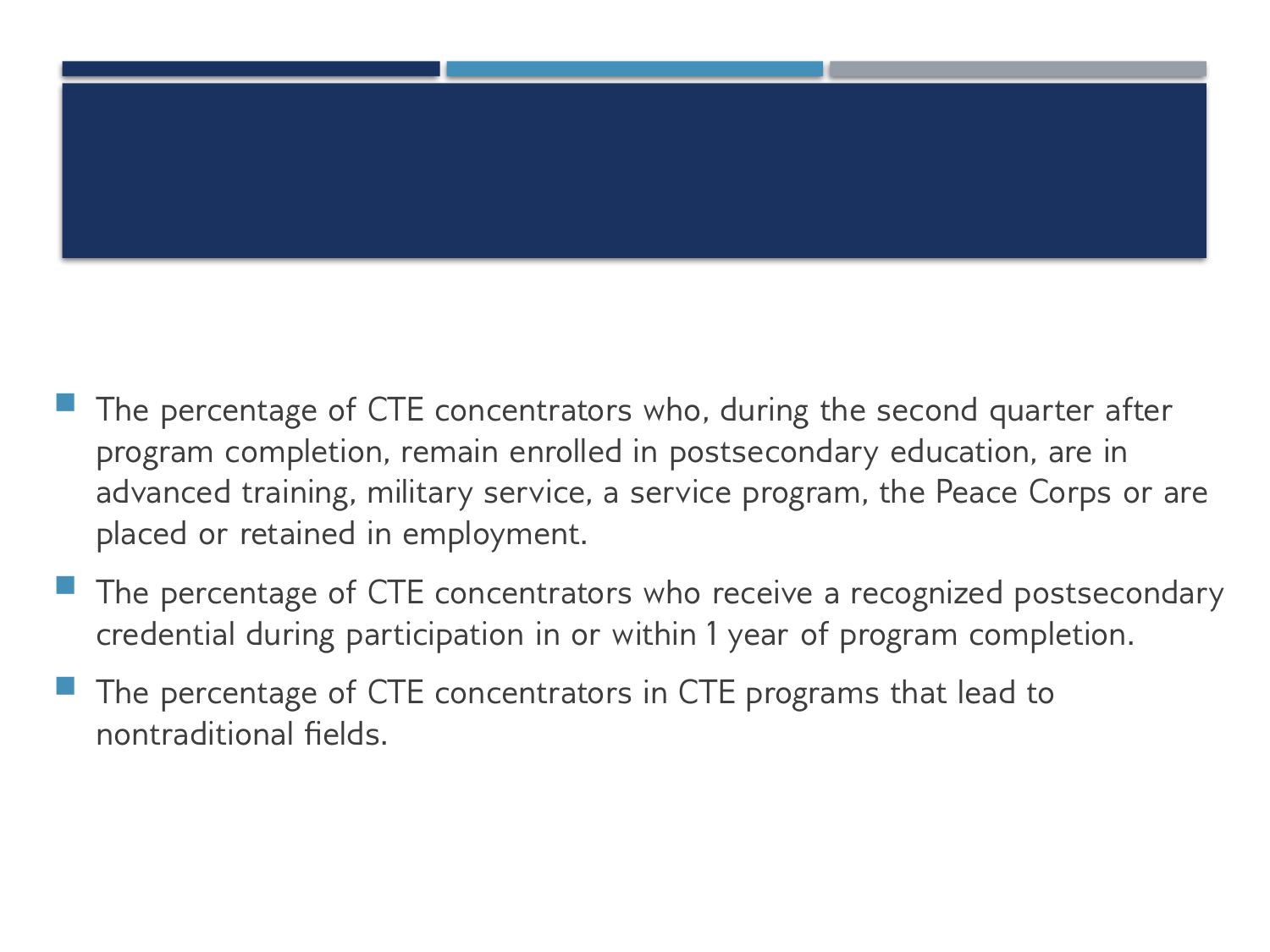

# postSecondary accountability indicators
The percentage of CTE concentrators who, during the second quarter after program completion, remain enrolled in postsecondary education, are in advanced training, military service, a service program, the Peace Corps or are placed or retained in employment.
The percentage of CTE concentrators who receive a recognized postsecondary credential during participation in or within 1 year of program completion.
The percentage of CTE concentrators in CTE programs that lead to nontraditional fields.